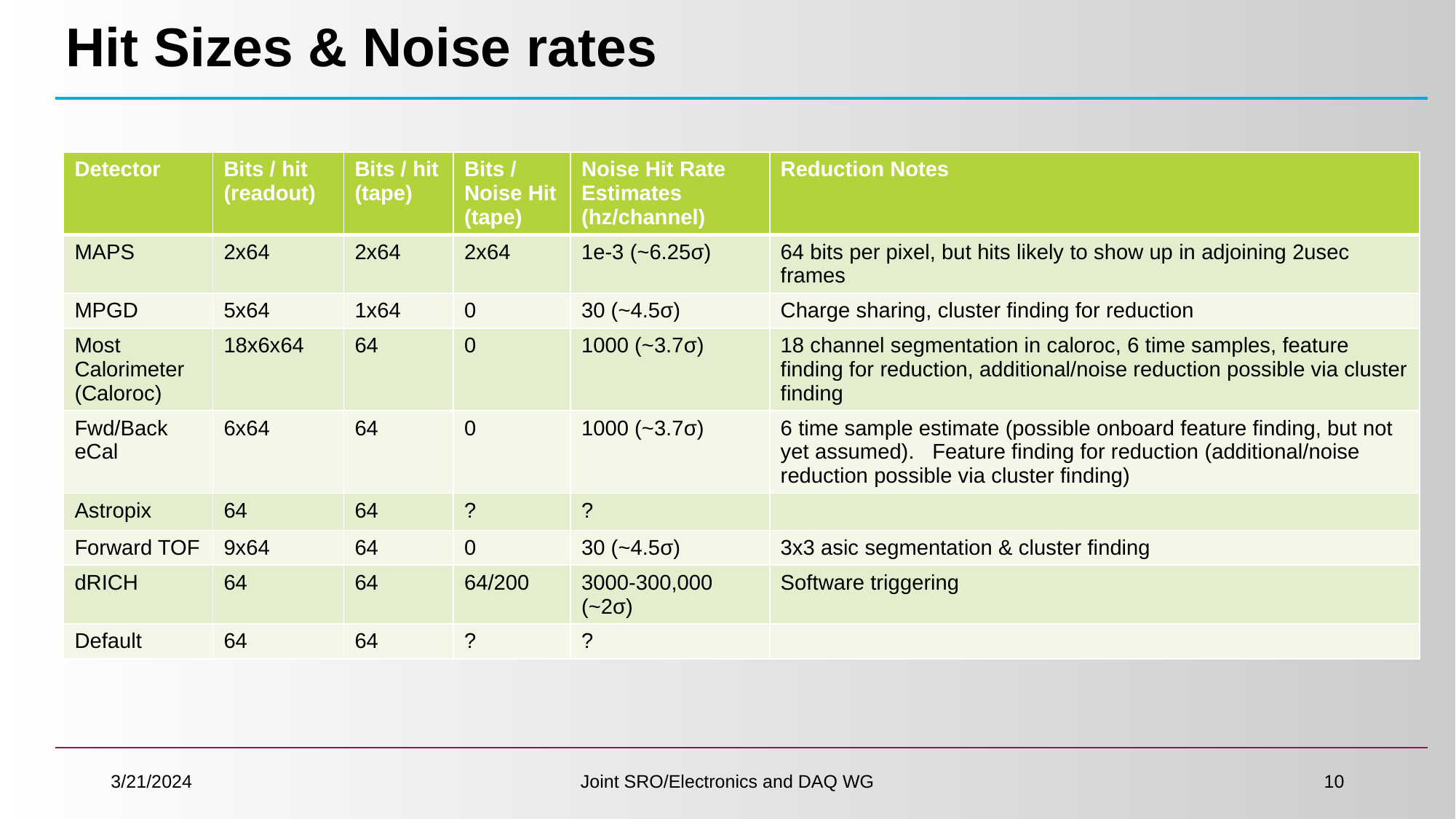

# Hit Sizes & Noise rates
| Detector | Bits / hit (readout) | Bits / hit (tape) | Bits / Noise Hit (tape) | Noise Hit Rate Estimates (hz/channel) | Reduction Notes |
| --- | --- | --- | --- | --- | --- |
| MAPS | 2x64 | 2x64 | 2x64 | 1e-3 (~6.25σ) | 64 bits per pixel, but hits likely to show up in adjoining 2usec frames |
| MPGD | 5x64 | 1x64 | 0 | 30 (~4.5σ) | Charge sharing, cluster finding for reduction |
| Most Calorimeter (Caloroc) | 18x6x64 | 64 | 0 | 1000 (~3.7σ) | 18 channel segmentation in caloroc, 6 time samples, feature finding for reduction, additional/noise reduction possible via cluster finding |
| Fwd/Back eCal | 6x64 | 64 | 0 | 1000 (~3.7σ) | 6 time sample estimate (possible onboard feature finding, but not yet assumed). Feature finding for reduction (additional/noise reduction possible via cluster finding) |
| Astropix | 64 | 64 | ? | ? |  |
| Forward TOF | 9x64 | 64 | 0 | 30 (~4.5σ) | 3x3 asic segmentation & cluster finding |
| dRICH | 64 | 64 | 64/200 | 3000-300,000 (~2σ) | Software triggering |
| Default | 64 | 64 | ? | ? |  |
3/21/2024
Joint SRO/Electronics and DAQ WG
10